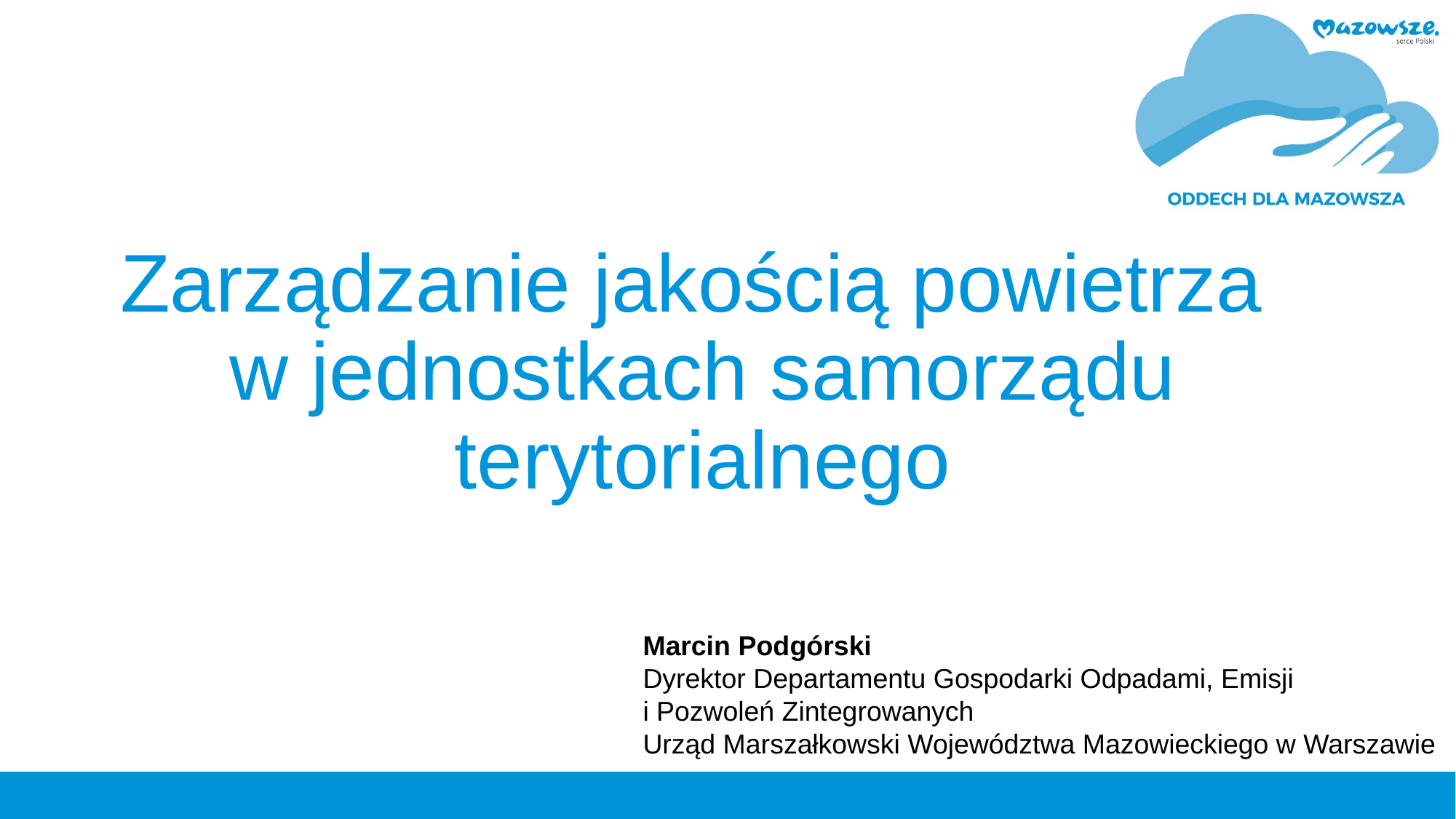

# Zarządzanie jakością powietrza w jednostkach samorządu terytorialnego
Marcin Podgórski
Dyrektor Departamentu Gospodarki Odpadami, Emisji
i Pozwoleń Zintegrowanych
Urząd Marszałkowski Województwa Mazowieckiego w Warszawie